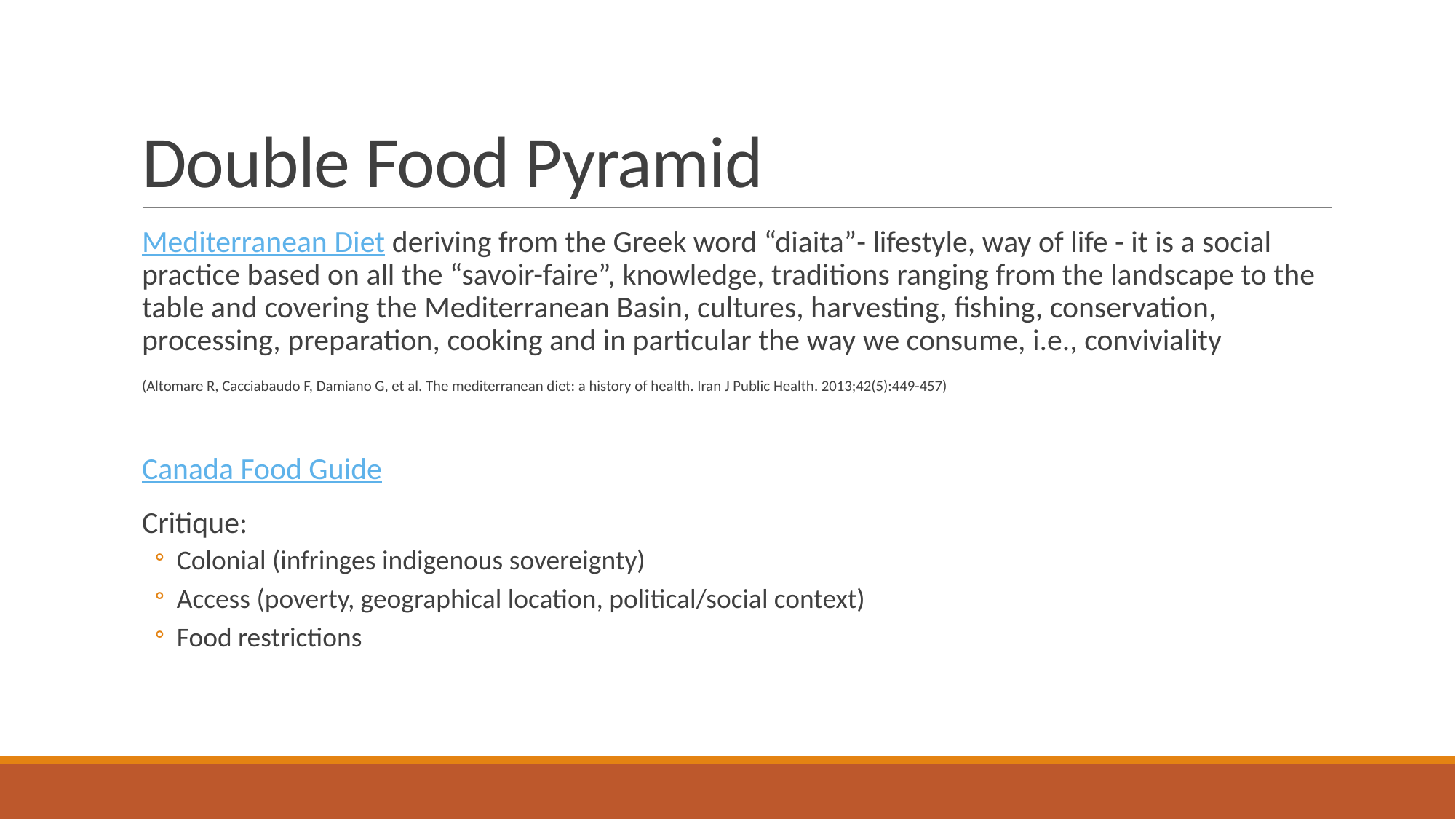

# Double Food Pyramid
Mediterranean Diet deriving from the Greek word “diaita”- lifestyle, way of life - it is a social practice based on all the “savoir-faire”, knowledge, traditions ranging from the landscape to the table and covering the Mediterranean Basin, cultures, harvesting, fishing, conservation, processing, preparation, cooking and in particular the way we consume, i.e., conviviality
(Altomare R, Cacciabaudo F, Damiano G, et al. The mediterranean diet: a history of health. Iran J Public Health. 2013;42(5):449-457)

Canada Food Guide
Critique:
Colonial (infringes indigenous sovereignty)
Access (poverty, geographical location, political/social context)
Food restrictions